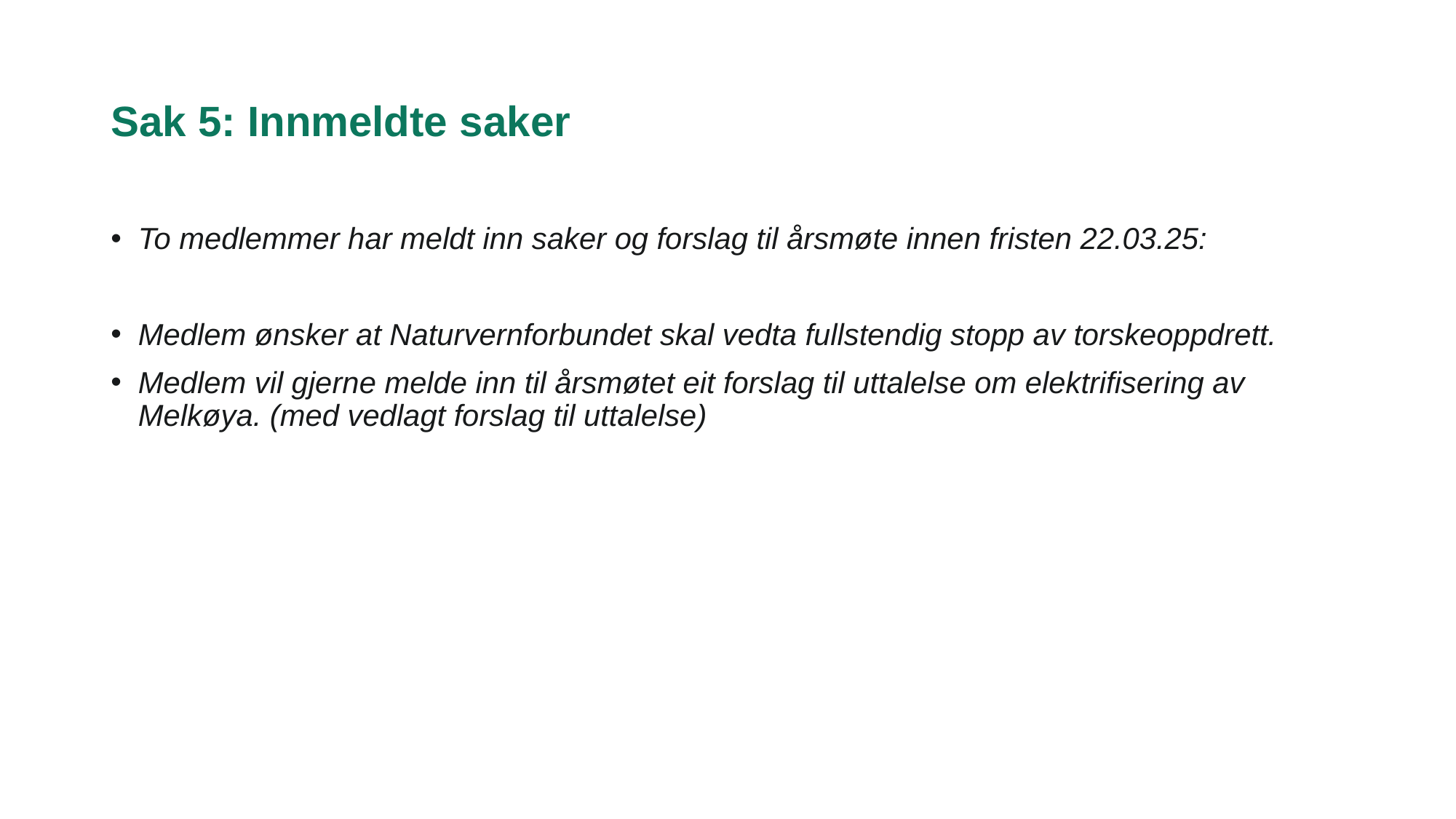

# Sak 5: Innmeldte saker
To medlemmer har meldt inn saker og forslag til årsmøte innen fristen 22.03.25:

Medlem ønsker at Naturvernforbundet skal vedta fullstendig stopp av torskeoppdrett.
Medlem vil gjerne melde inn til årsmøtet eit forslag til uttalelse om elektrifisering av Melkøya. (med vedlagt forslag til uttalelse)